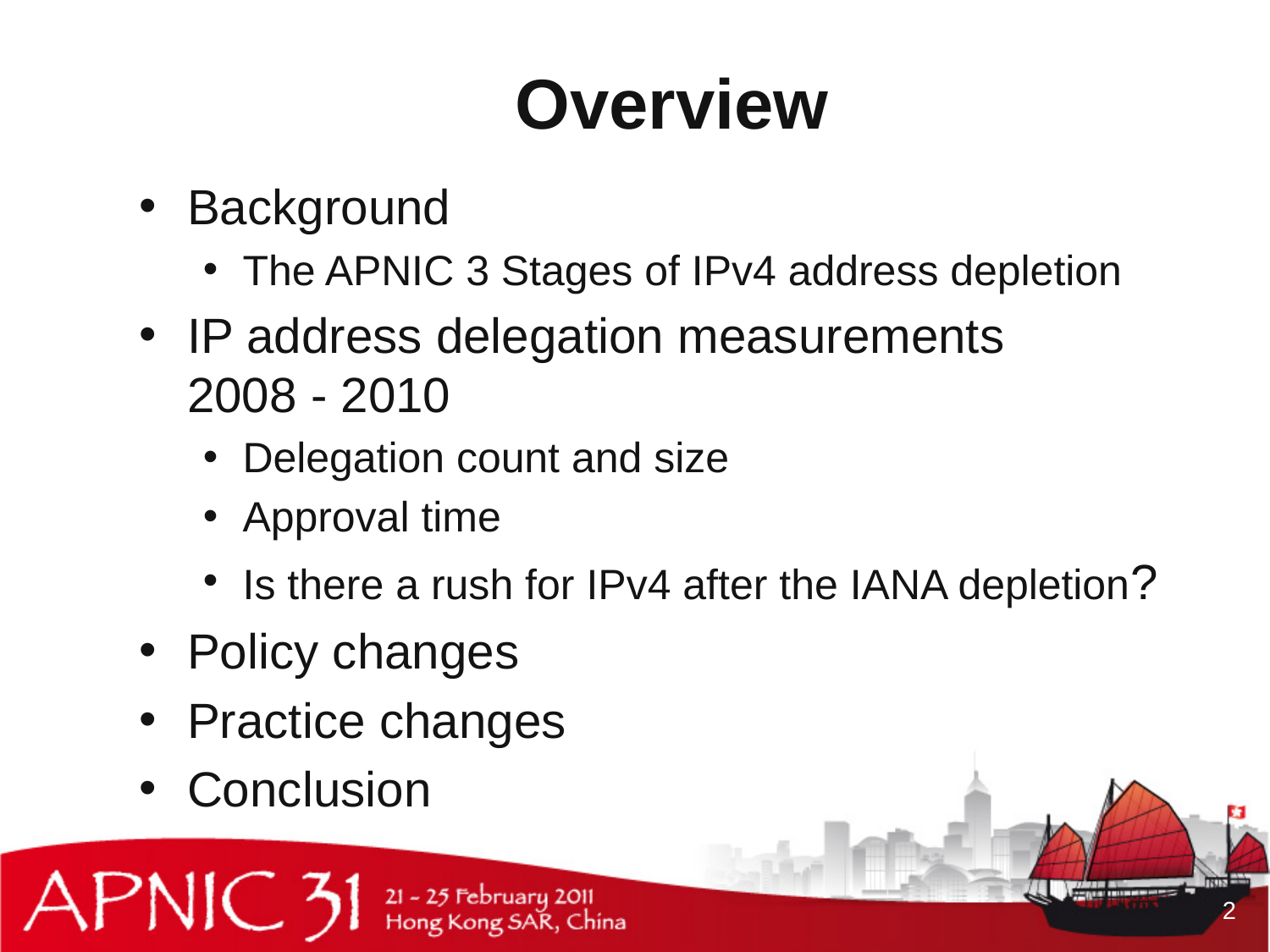

# Overview
Background
The APNIC 3 Stages of IPv4 address depletion
IP address delegation measurements
2008 - 2010
Delegation count and size
Approval time
Is there a rush for IPv4 after the IANA depletion?
Policy changes
Practice changes
Conclusion

2